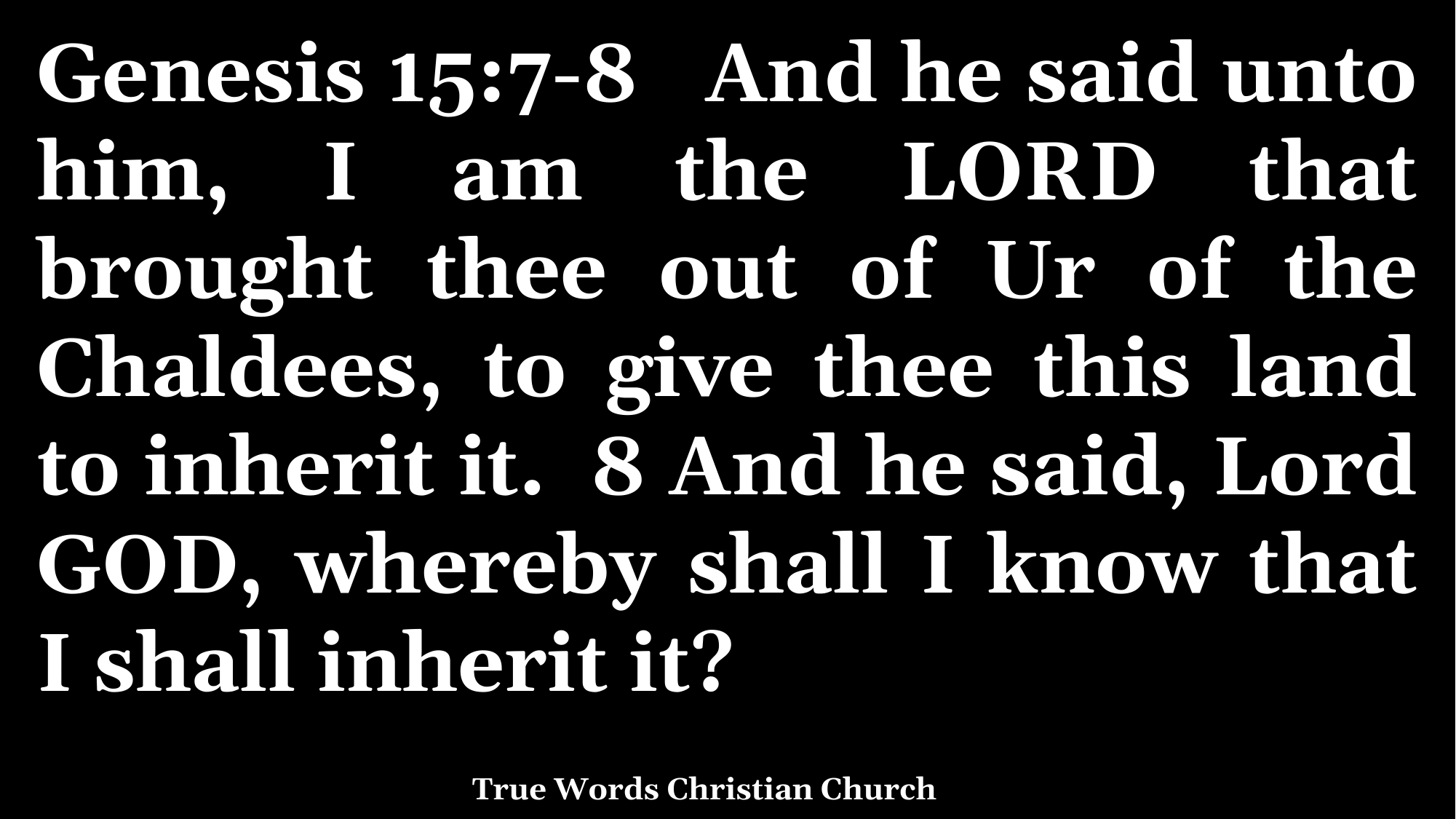

Genesis 15:7-8   And he said unto him, I am the LORD that brought thee out of Ur of the Chaldees, to give thee this land to inherit it.  8 And he said, Lord GOD, whereby shall I know that I shall inherit it?
True Words Christian Church